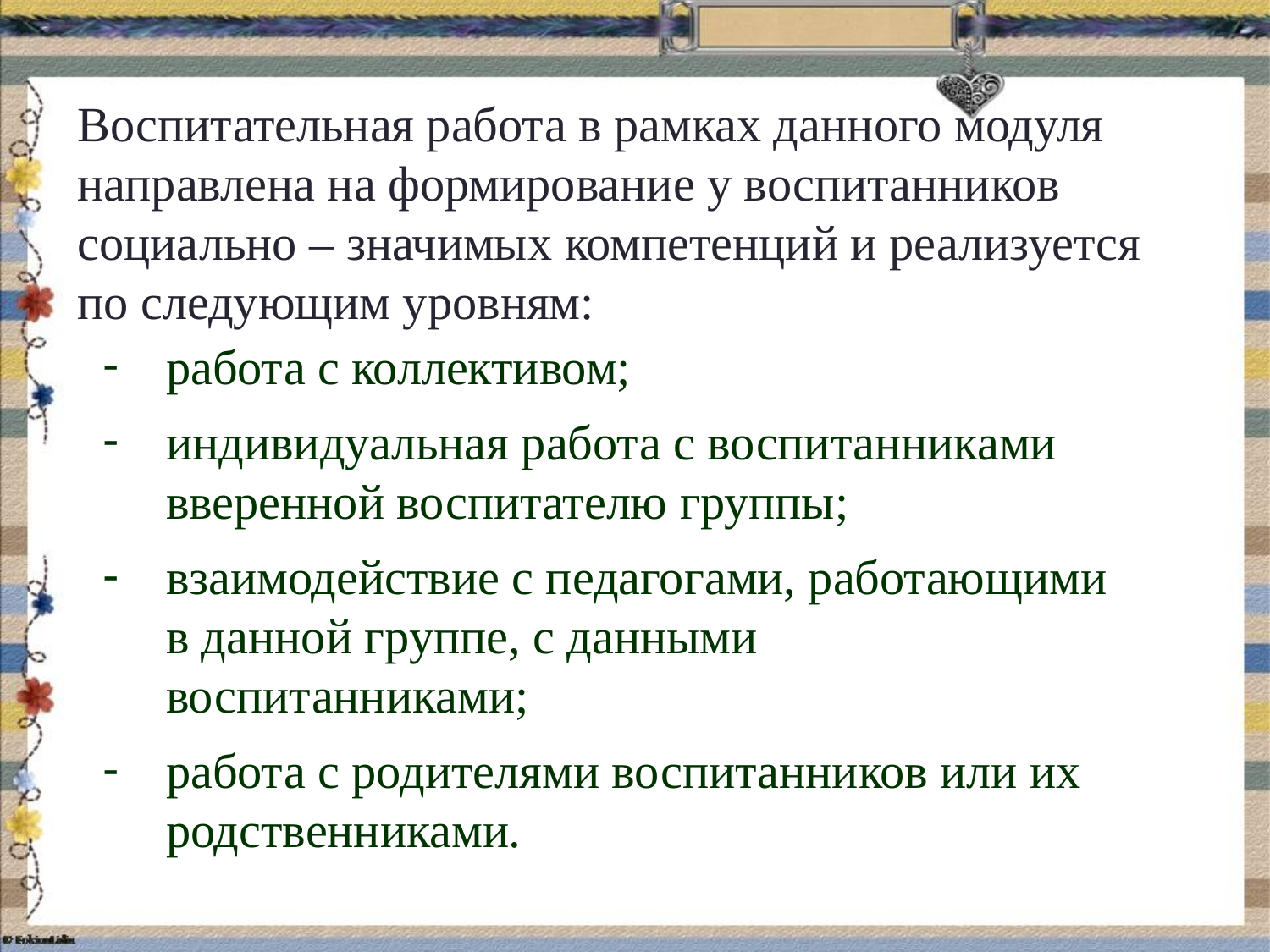

Воспитательная работа в рамках данного модуля направлена на формирование у воспитанников социально – значимых компетенций и реализуется по следующим уровням:
работа с коллективом;
индивидуальная работа с воспитанниками вверенной воспитателю группы;
взаимодействие с педагогами, работающими в данной группе, с данными воспитанниками;
работа с родителями воспитанников или их родственниками.